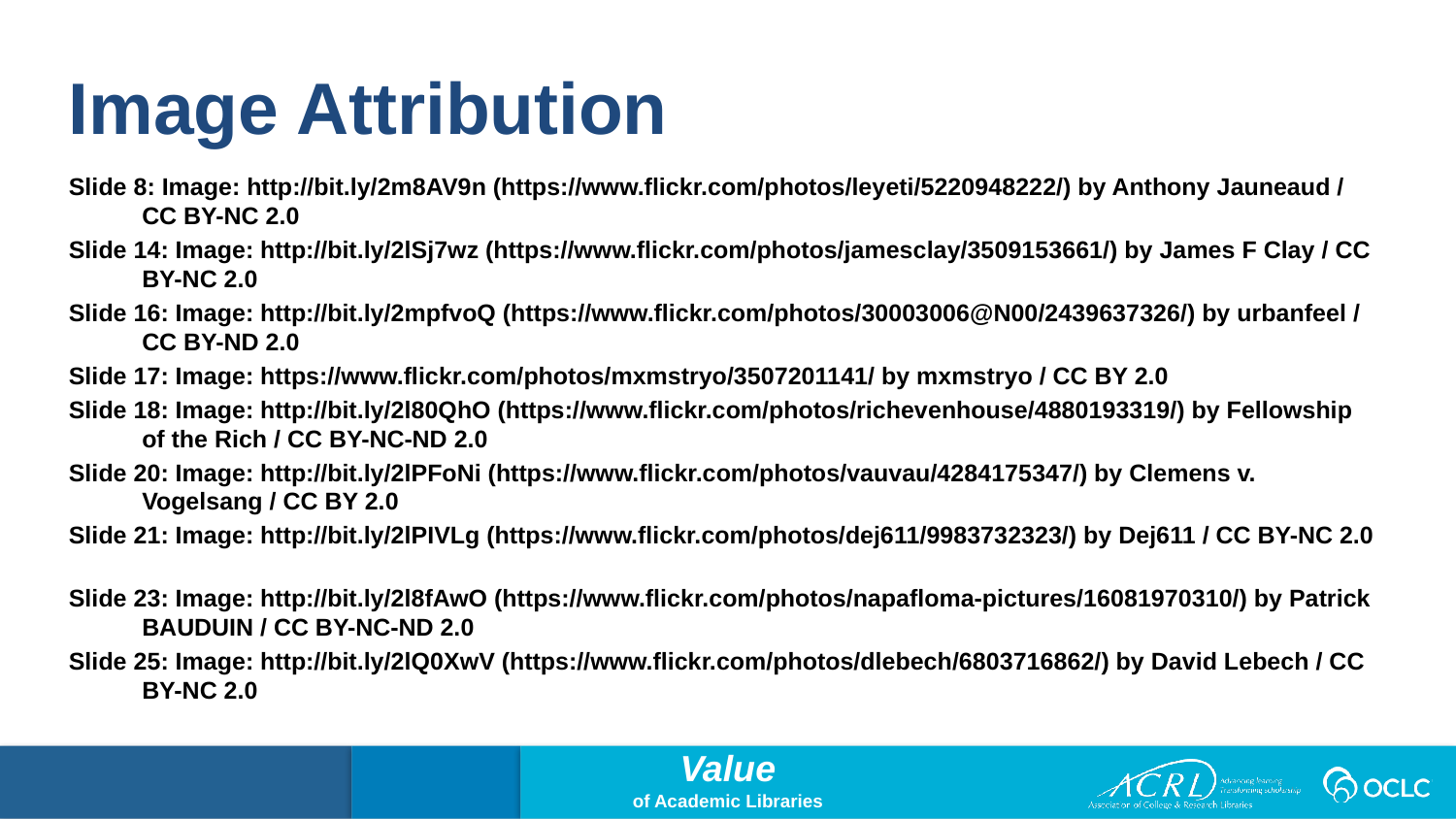

Image Attribution
Slide 8: Image: http://bit.ly/2m8AV9n (https://www.flickr.com/photos/leyeti/5220948222/) by Anthony Jauneaud / CC BY-NC 2.0
Slide 14: Image: http://bit.ly/2lSj7wz (https://www.flickr.com/photos/jamesclay/3509153661/) by James F Clay / CC BY-NC 2.0
Slide 16: Image: http://bit.ly/2mpfvoQ (https://www.flickr.com/photos/30003006@N00/2439637326/) by urbanfeel / CC BY-ND 2.0
Slide 17: Image: https://www.flickr.com/photos/mxmstryo/3507201141/ by mxmstryo / CC BY 2.0
Slide 18: Image: http://bit.ly/2l80QhO (https://www.flickr.com/photos/richevenhouse/4880193319/) by Fellowship of the Rich / CC BY-NC-ND 2.0
Slide 20: Image: http://bit.ly/2lPFoNi (https://www.flickr.com/photos/vauvau/4284175347/) by Clemens v. Vogelsang / CC BY 2.0
Slide 21: Image: http://bit.ly/2lPIVLg (https://www.flickr.com/photos/dej611/9983732323/) by Dej611 / CC BY-NC 2.0
Slide 23: Image: http://bit.ly/2l8fAwO (https://www.flickr.com/photos/napafloma-pictures/16081970310/) by Patrick BAUDUIN / CC BY-NC-ND 2.0
Slide 25: Image: http://bit.ly/2lQ0XwV (https://www.flickr.com/photos/dlebech/6803716862/) by David Lebech / CC BY-NC 2.0